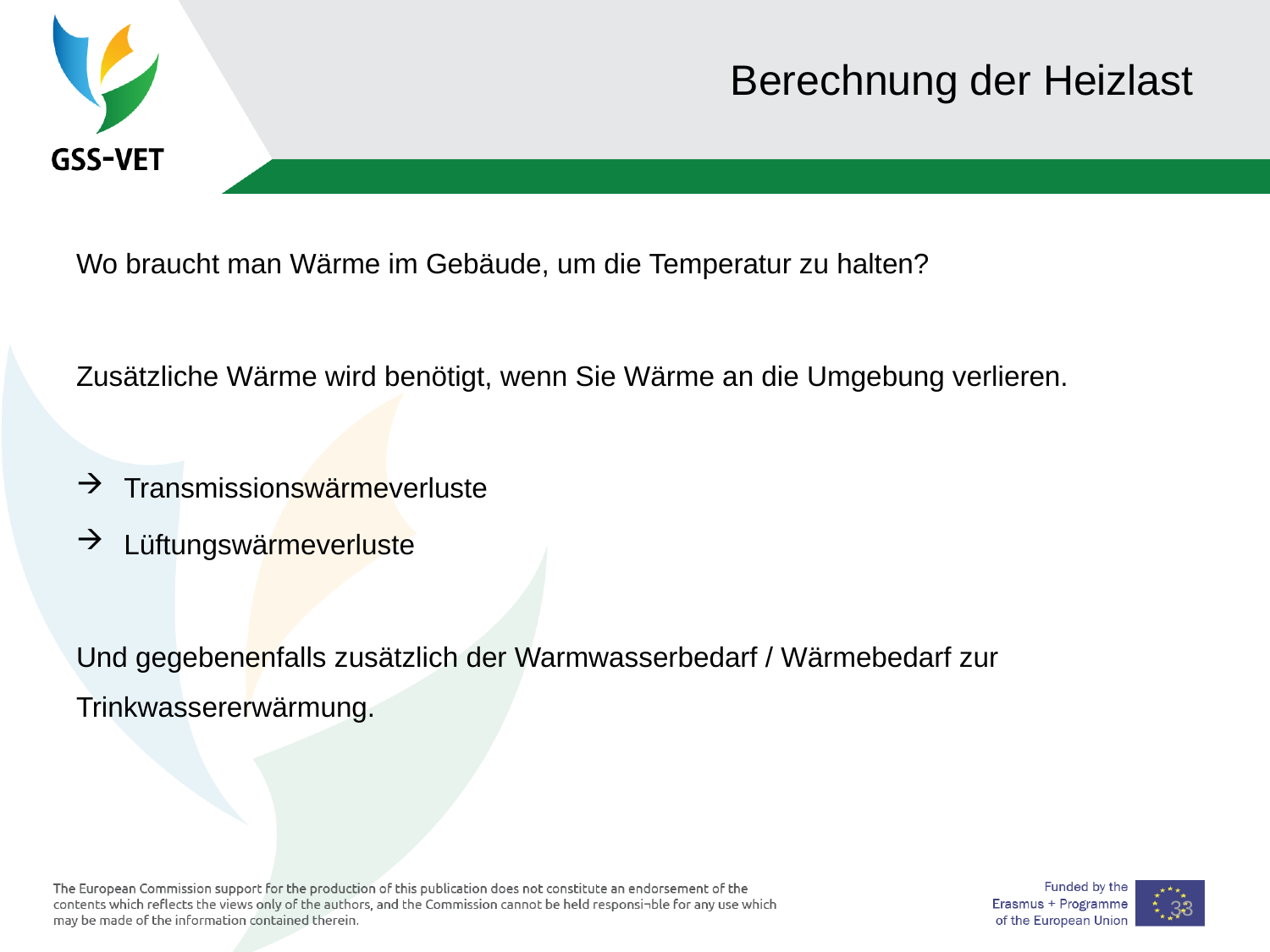

33
# Berechnung der Heizlast
Wo braucht man Wärme im Gebäude, um die Temperatur zu halten?

Zusätzliche Wärme wird benötigt, wenn Sie Wärme an die Umgebung verlieren.

Transmissionswärmeverluste
Lüftungswärmeverluste

Und gegebenenfalls zusätzlich der Warmwasserbedarf / Wärmebedarf zur Trinkwassererwärmung.